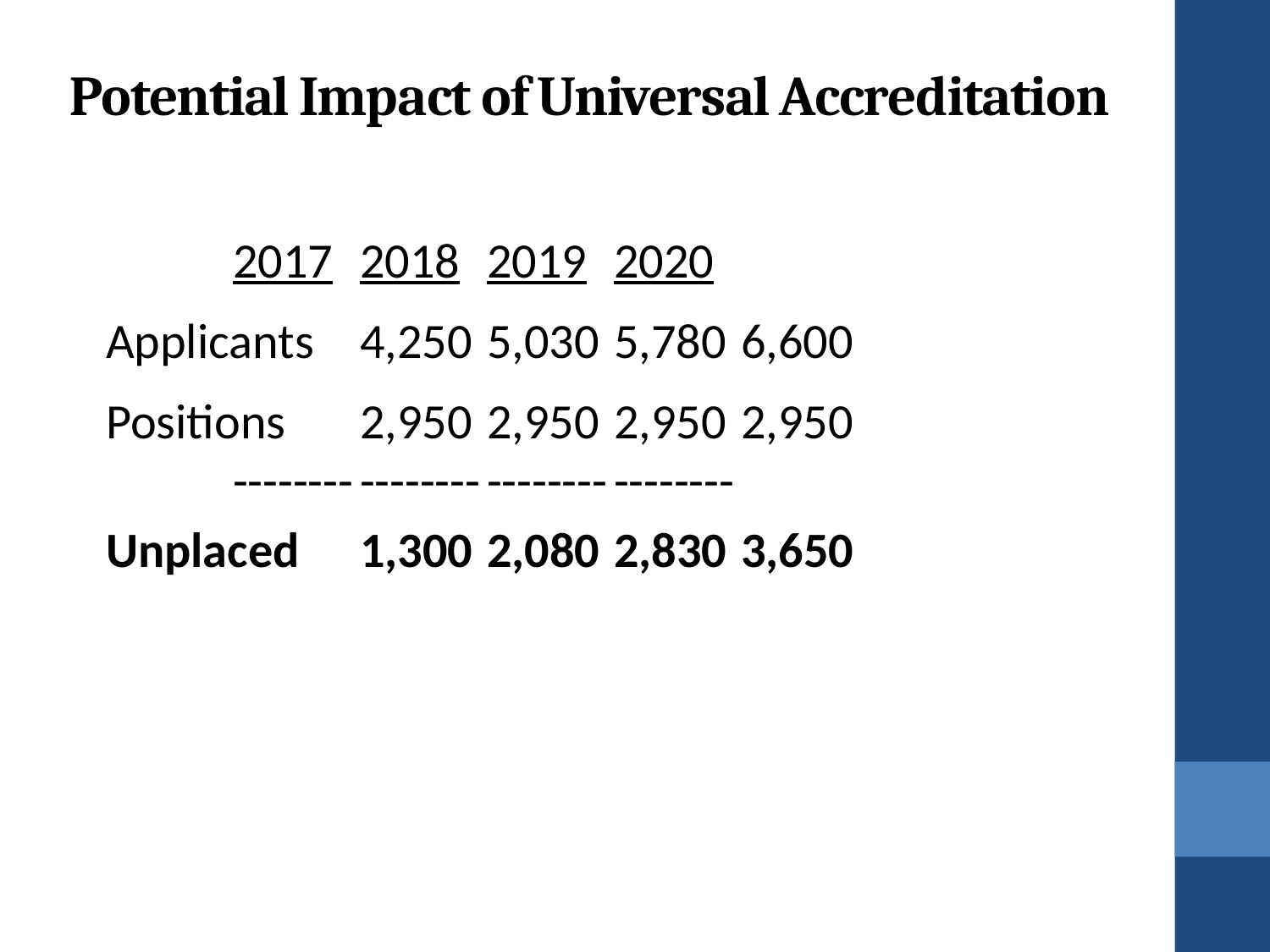

# Potential Impact of Universal Accreditation
	2017	2018	2019	2020
Applicants	4,250	5,030	5,780	6,600
Positions	2,950	2,950	2,950	2,950
	--------	--------	--------	--------
Unplaced	1,300	2,080	2,830	3,650